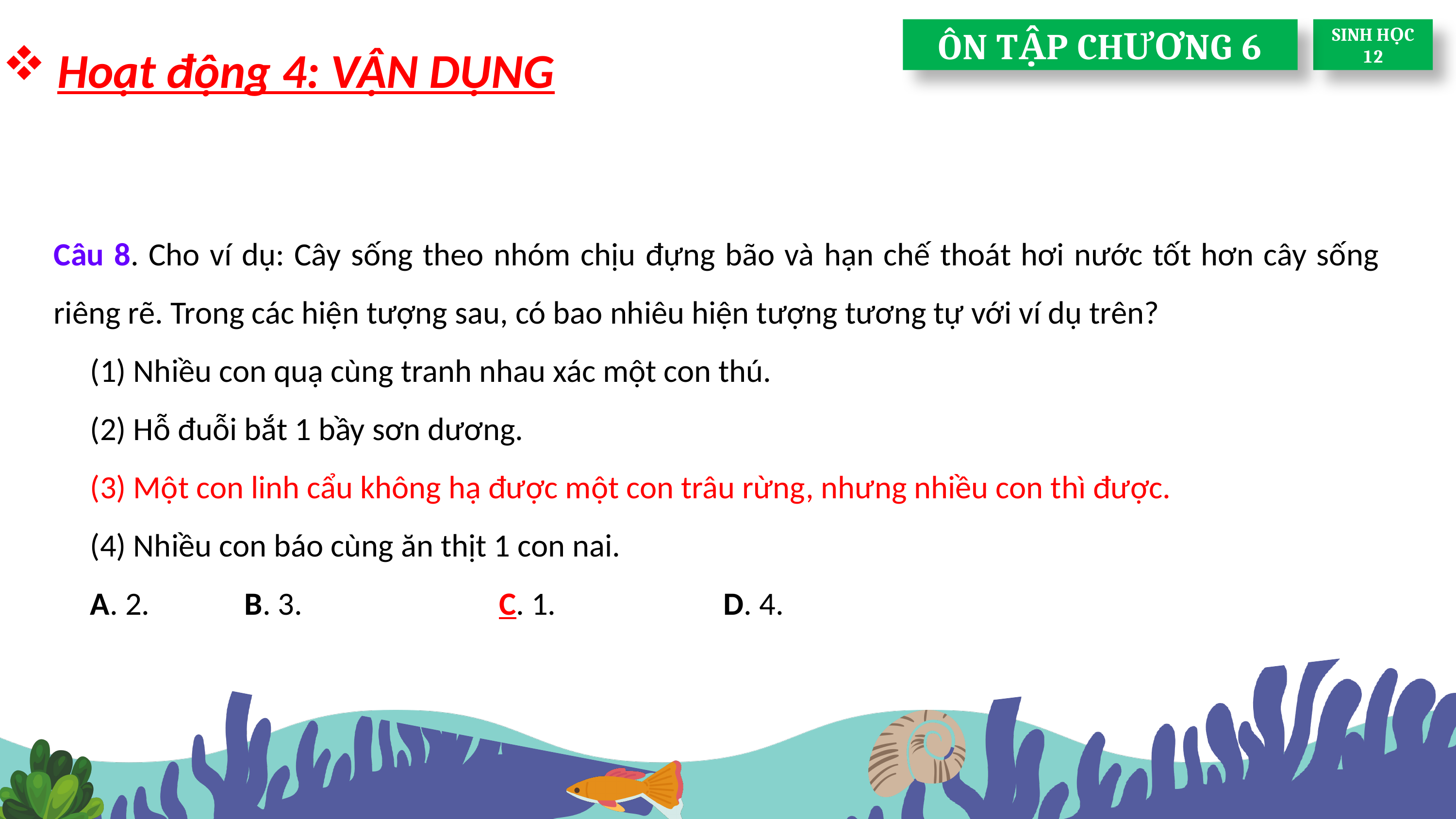

ÔN TẬP CHƯƠNG 6
SINH HỌC 12
Hoạt động 4: VẬN DỤNG
Câu 8. Cho ví dụ: Cây sống theo nhóm chịu đựng bão và hạn chế thoát hơi nước tốt hơn cây sống riêng rẽ. Trong các hiện tượng sau, có bao nhiêu hiện tượng tương tự với ví dụ trên?
     (1) Nhiều con quạ cùng tranh nhau xác một con thú.
     (2) Hỗ đuỗi bắt 1 bầy sơn dương.
     (3) Một con linh cẩu không hạ được một con trâu rừng, nhưng nhiều con thì được.
     (4) Nhiều con báo cùng ăn thịt 1 con nai.
     A. 2.             B. 3.                           C. 1.                       D. 4.